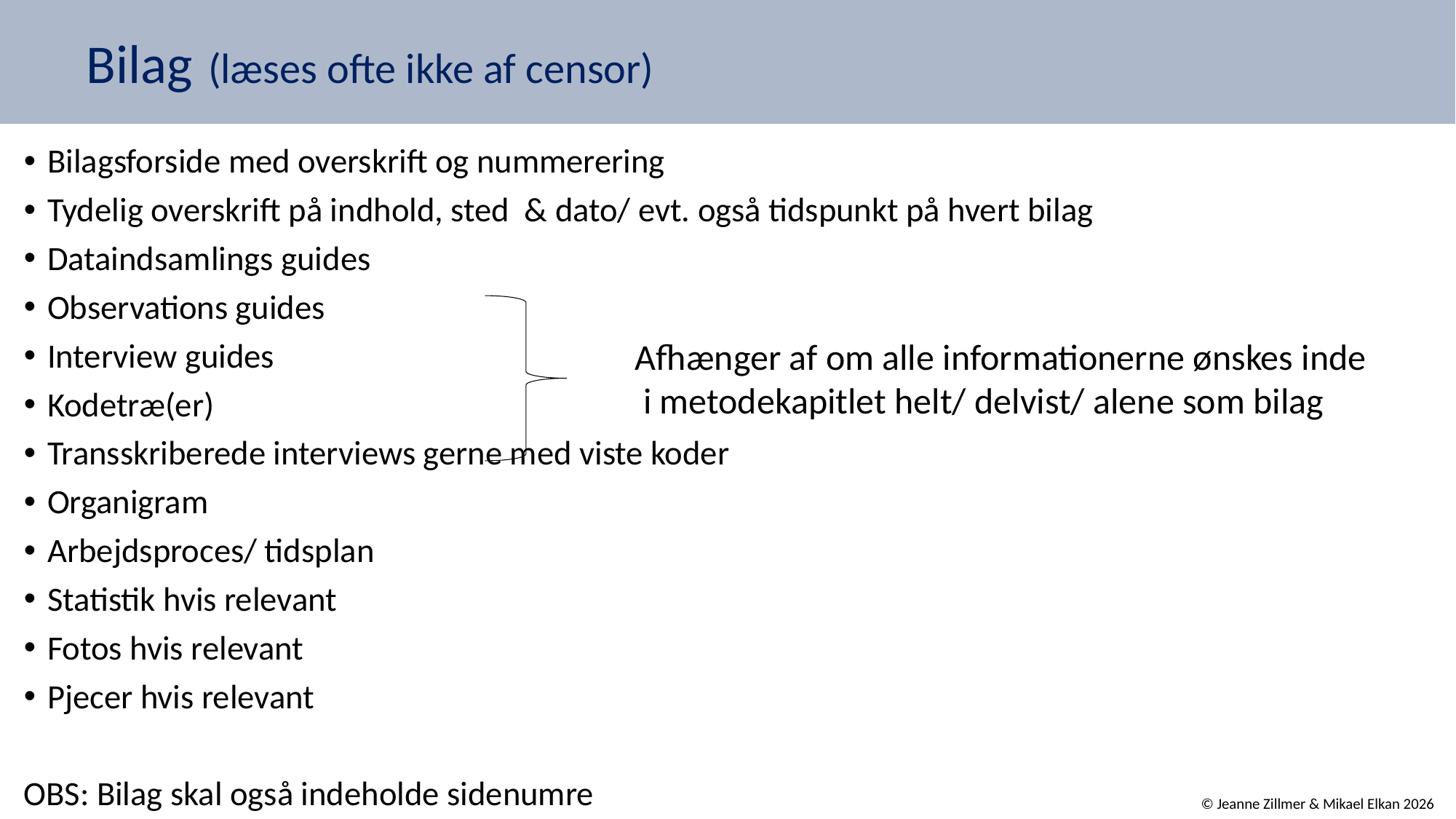

# Bilag (læses ofte ikke af censor)
Bilagsforside med overskrift og nummerering
Tydelig overskrift på indhold, sted  & dato/ evt. også tidspunkt på hvert bilag
Dataindsamlings guides
Observations guides
Interview guides
Kodetræ(er)
Transskriberede interviews gerne med viste koder
Organigram
Arbejdsproces/ tidsplan
Statistik hvis relevant
Fotos hvis relevant
Pjecer hvis relevant

OBS: Bilag skal også indeholde sidenumre

Afhænger af om alle informationerne ønskes inde
 i metodekapitlet helt/ delvist/ alene som bilag
© Jeanne Zillmer & Mikael Elkan 2026